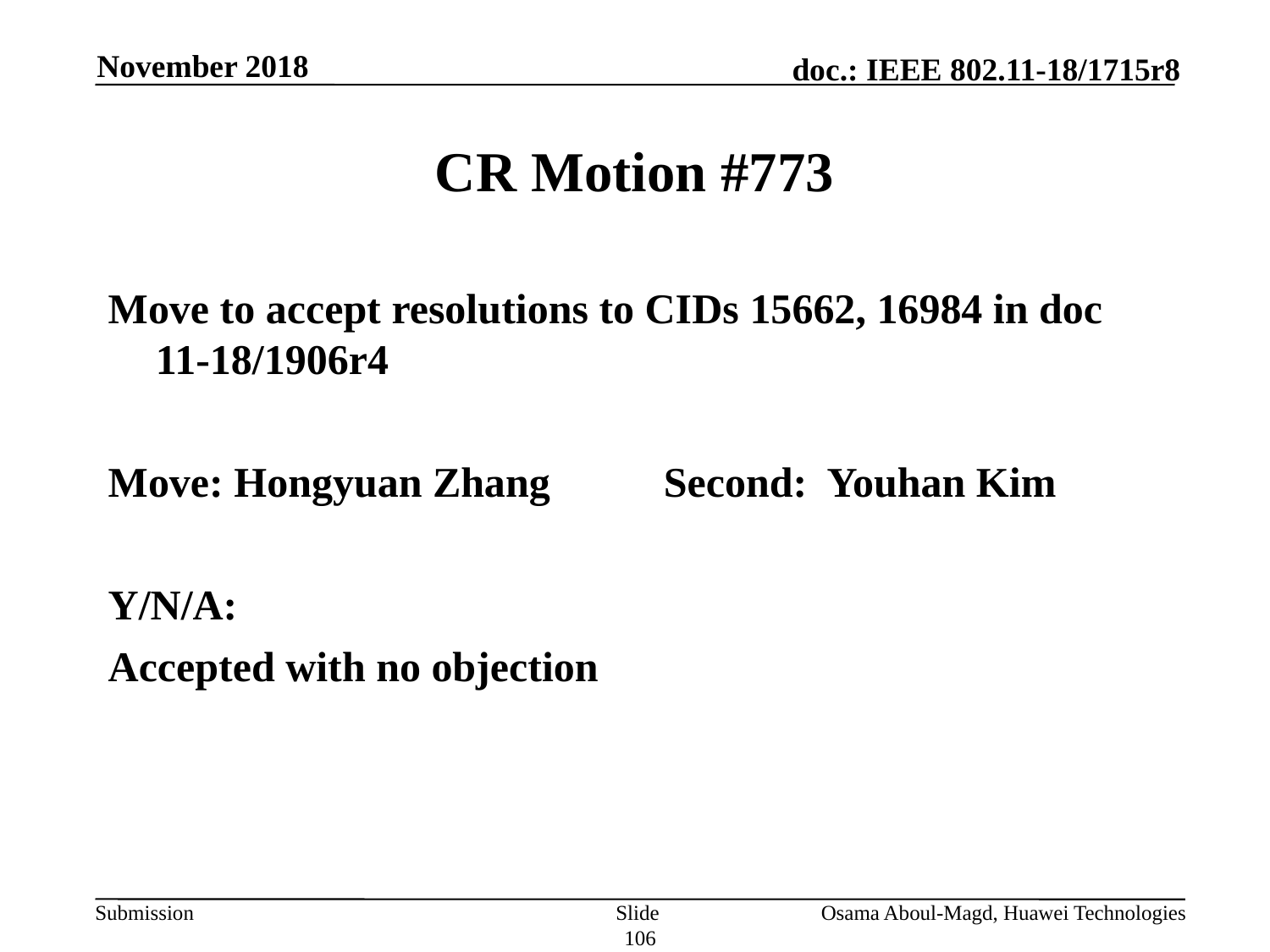

November 2018
# CR Motion #773
Move to accept resolutions to CIDs 15662, 16984 in doc 11-18/1906r4

Move: Hongyuan Zhang 	Second:  Youhan Kim

Y/N/A:
Accepted with no objection

Slide 106
Osama Aboul-Magd, Huawei Technologies